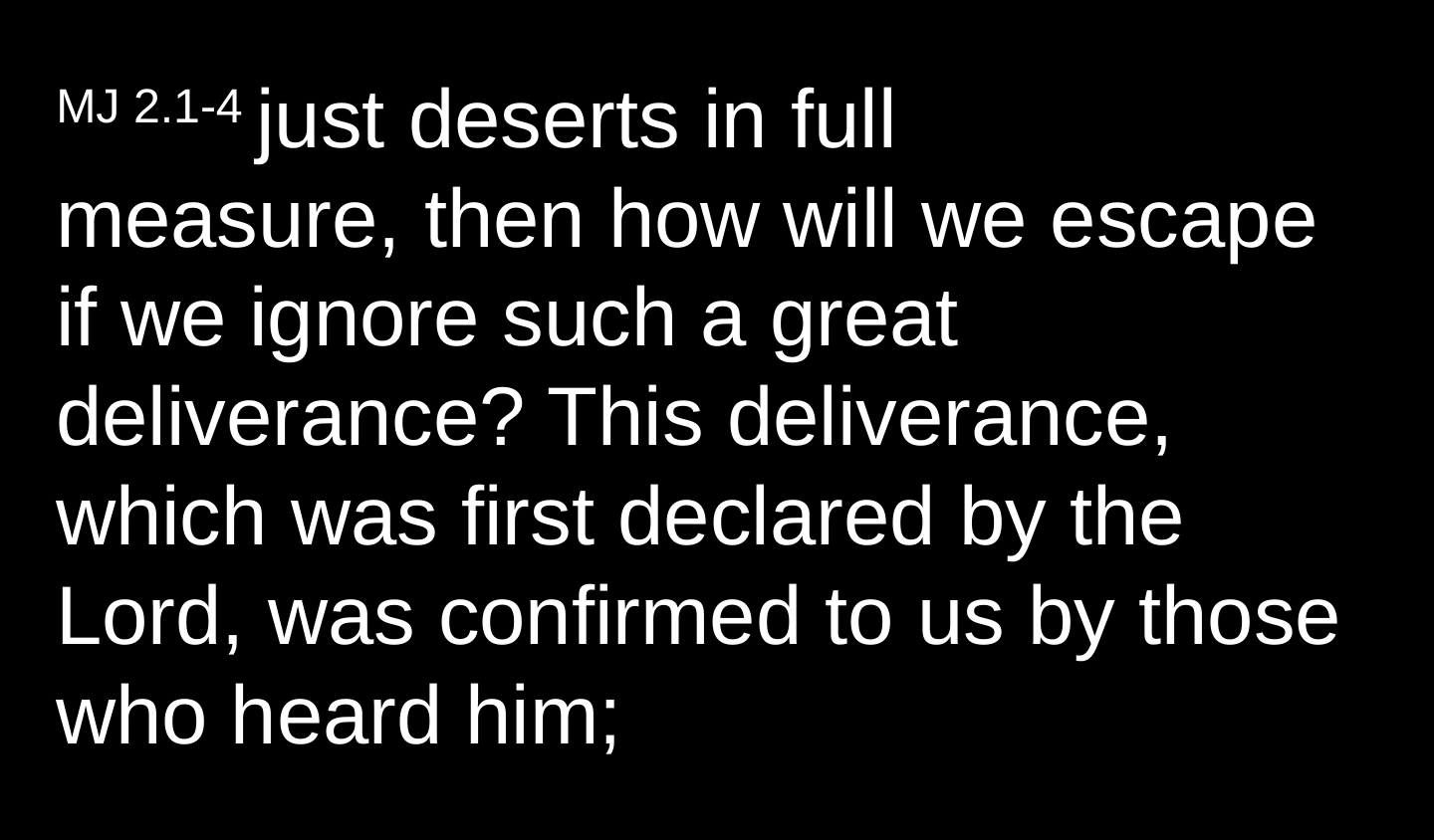

MJ 2.1-4 just deserts in full measure, then how will we escape if we ignore such a great deliverance? This deliverance, which was first declared by the Lord, was confirmed to us by those who heard him;